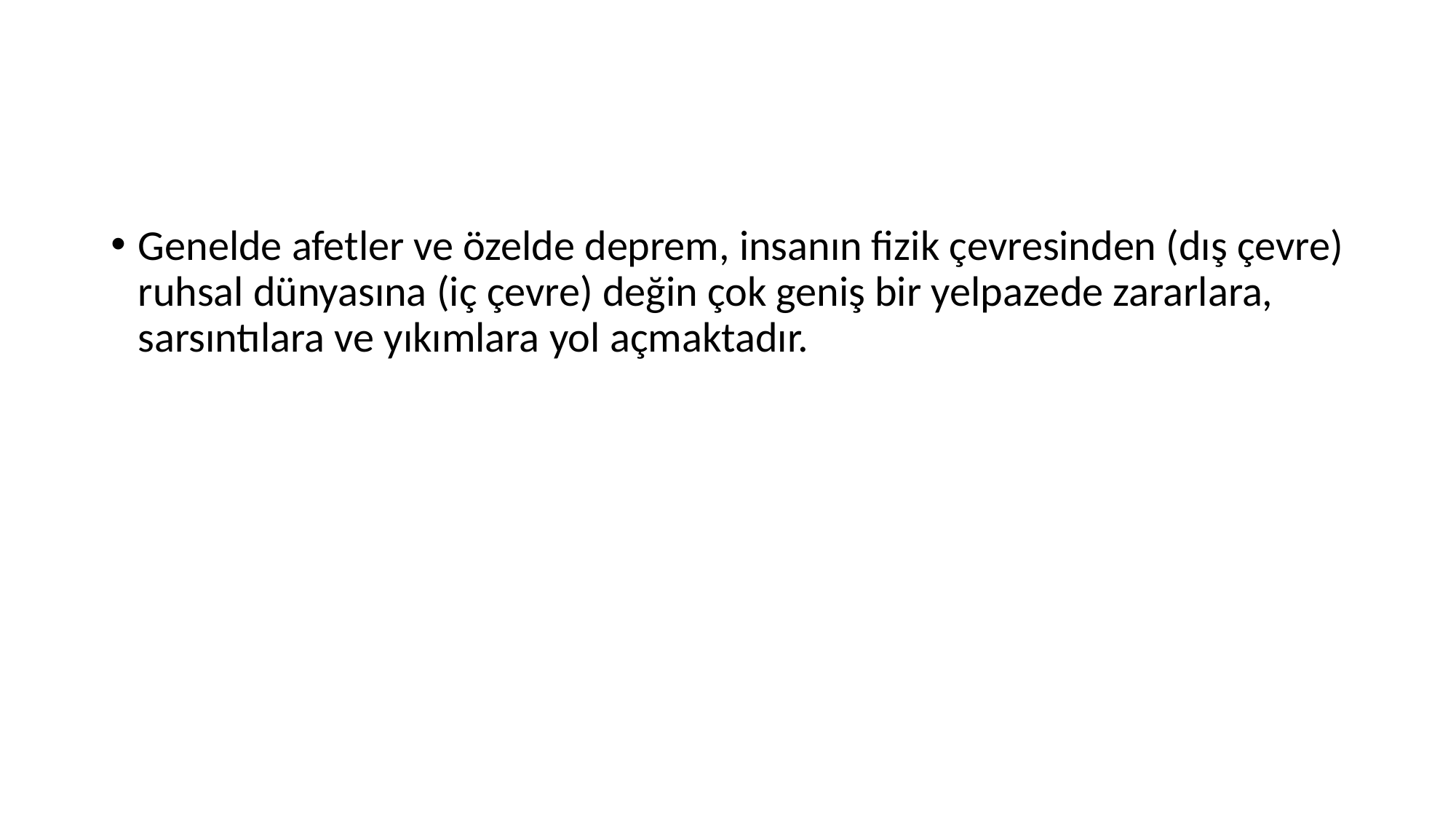

#
Genelde afetler ve özelde deprem, insanın fizik çevresinden (dış çevre) ruhsal dünyasına (iç çevre) değin çok geniş bir yelpazede zararlara, sarsıntılara ve yıkımlara yol açmaktadır.